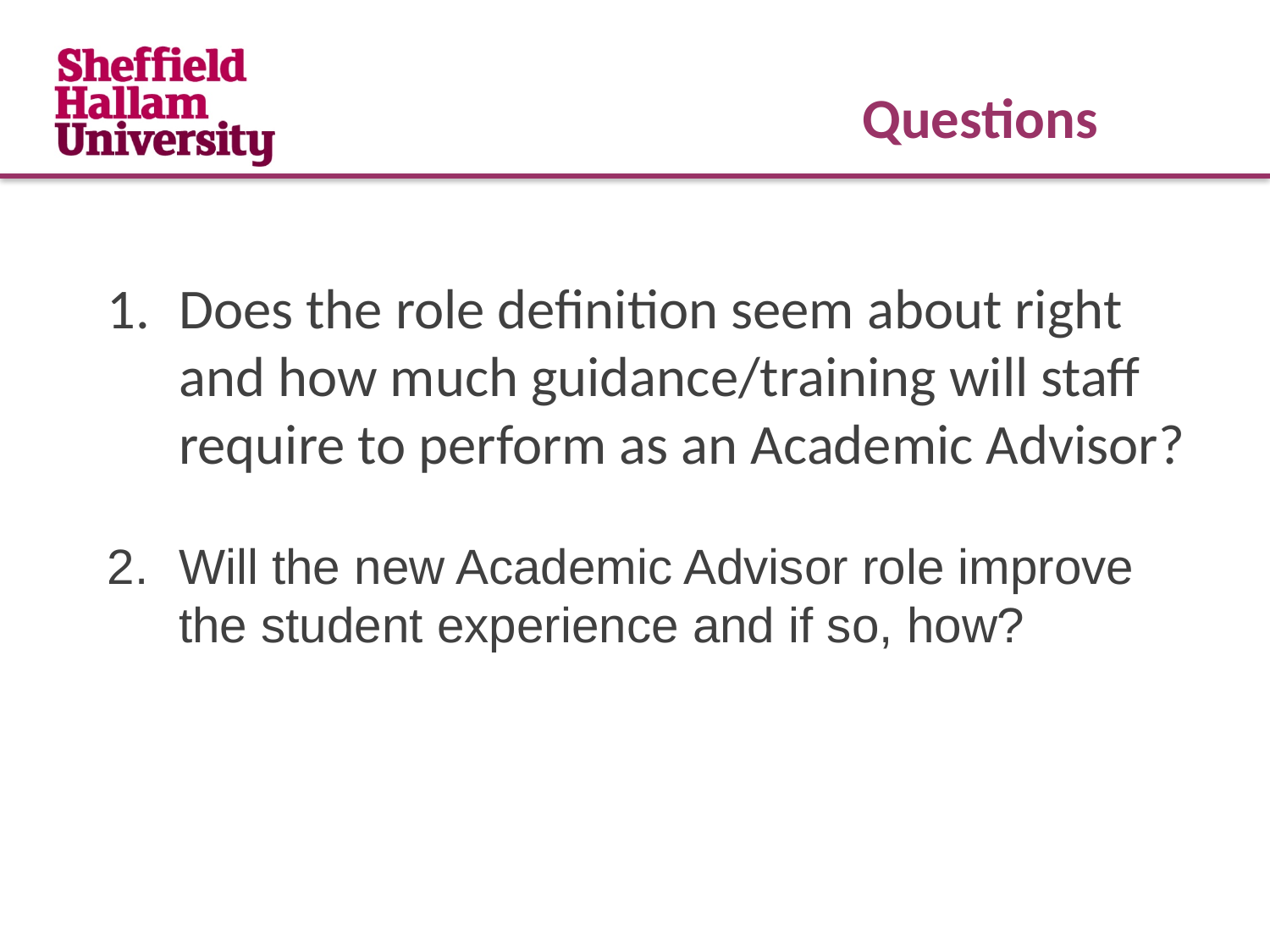

Questions
Does the role definition seem about right and how much guidance/training will staff require to perform as an Academic Advisor?

Will the new Academic Advisor role improve the student experience and if so, how?